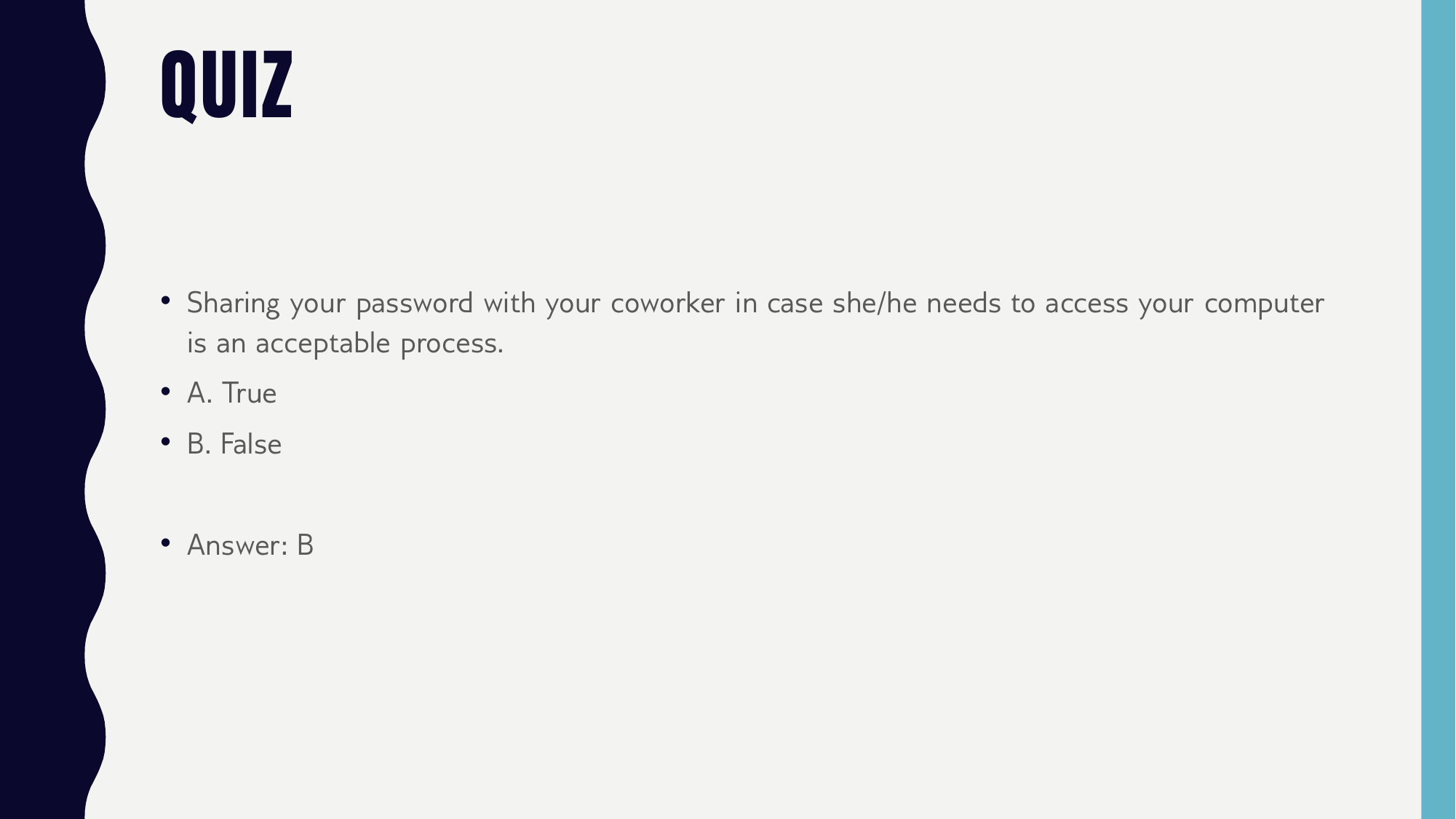

# quiz
Sharing your password with your coworker in case she/he needs to access your computer is an acceptable process.
A. True
B. False

Answer: B